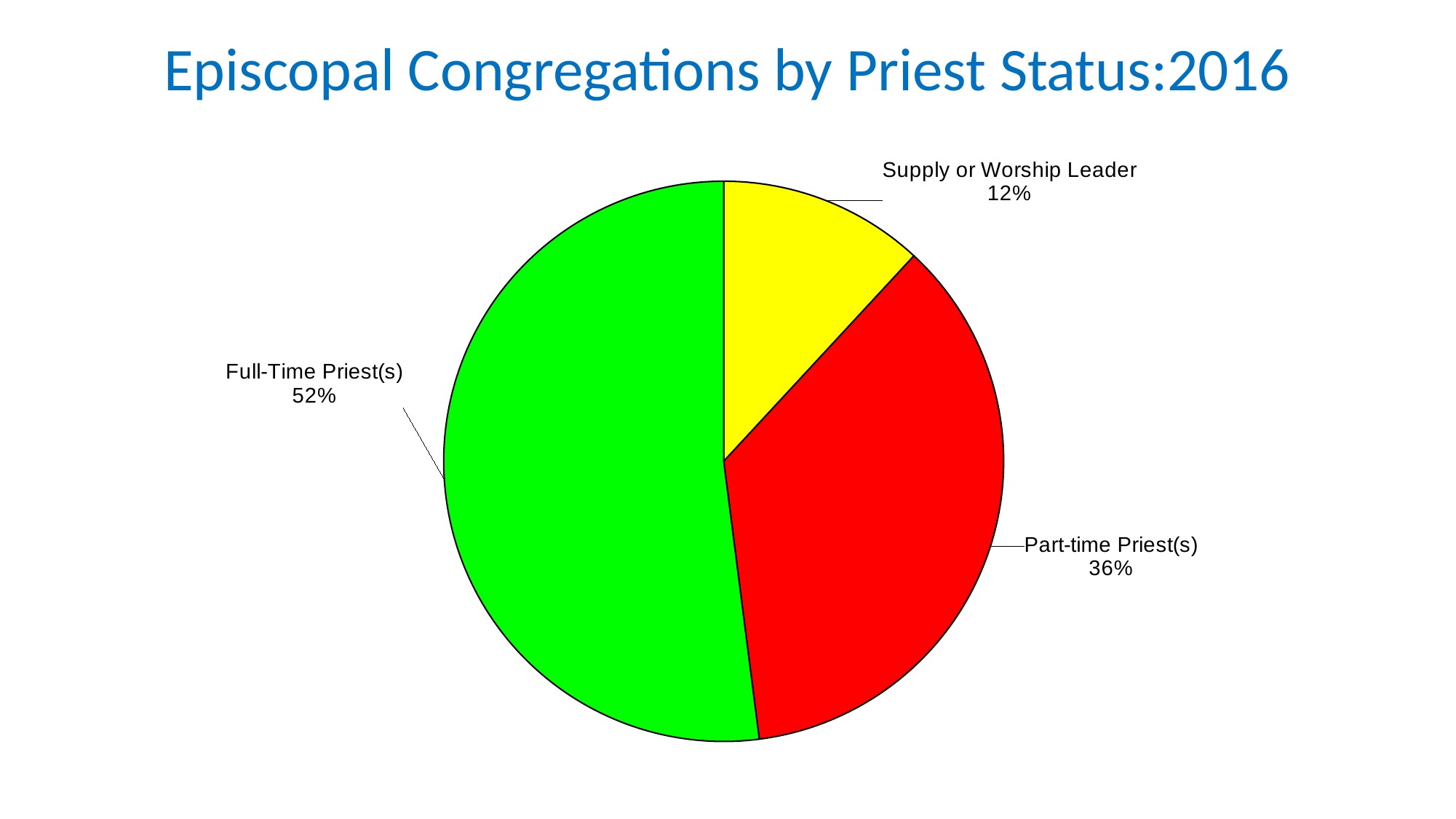

# Episcopal Congregations by Priest Status:2016

### Chart

| Category |  |
|---|---|
| Supply or Worship Leader | 0.12 |
| Part-time Priest(s) | 0.364 |
| Full-Time Priest(s) | 0.525 |